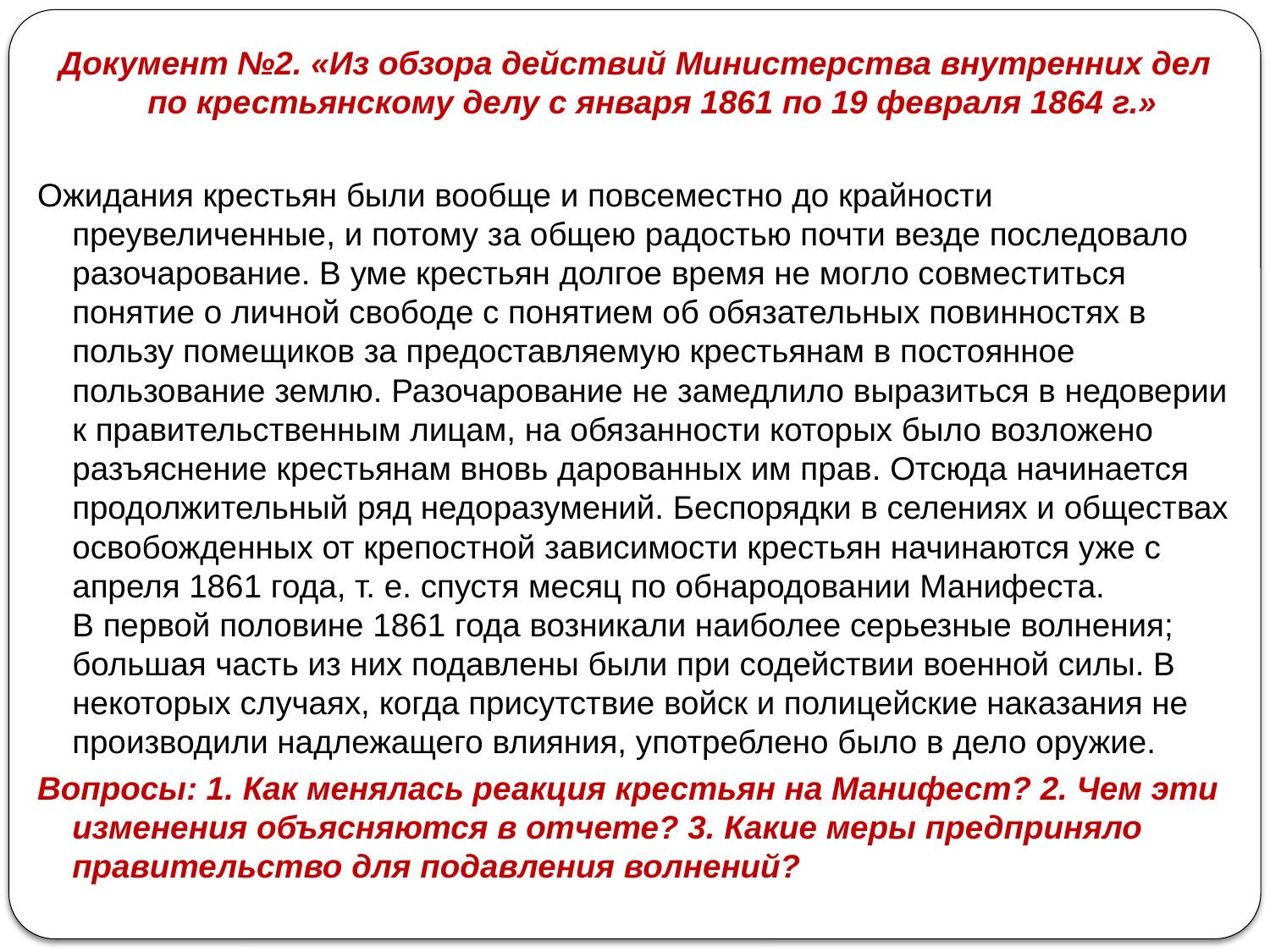

Документ №2. «Из обзора действий Министерства внутренних дел по крестьянскому делу с января 1861 по 19 февраля 1864 г.»

Ожидания крестьян были вообще и повсеместно до крайности преувеличенные, и потому за общею радостью почти везде последовало разочарование. В уме крестьян долгое время не могло совместиться понятие о личной свободе с понятием об обязательных повинностях в пользу помещиков за предоставляемую крестьянам в постоянное пользование землю. Разочарование не замедлило выразиться в недоверии к правительственным лицам, на обязанности которых было возложено разъяснение крестьянам вновь дарованных им прав. Отсюда начинается продолжительный ряд недоразумений. Беспорядки в селениях и обществах освобожденных от крепостной зависимости крестьян начинаются уже с апреля 1861 года, т. е. спустя месяц по обнародовании Манифеста.
В первой половине 1861 года возникали наиболее серьезные волнения; большая часть из них подавлены были при содействии военной силы. В некоторых случаях, когда присутствие войск и полицейские наказания не производили надлежащего влияния, употреблено было в дело оружие.
Вопросы: 1. Как менялась реакция крестьян на Манифест? 2. Чем эти изменения объясняются в отчете? 3. Какие меры предприняло правительство для подавления волнений?